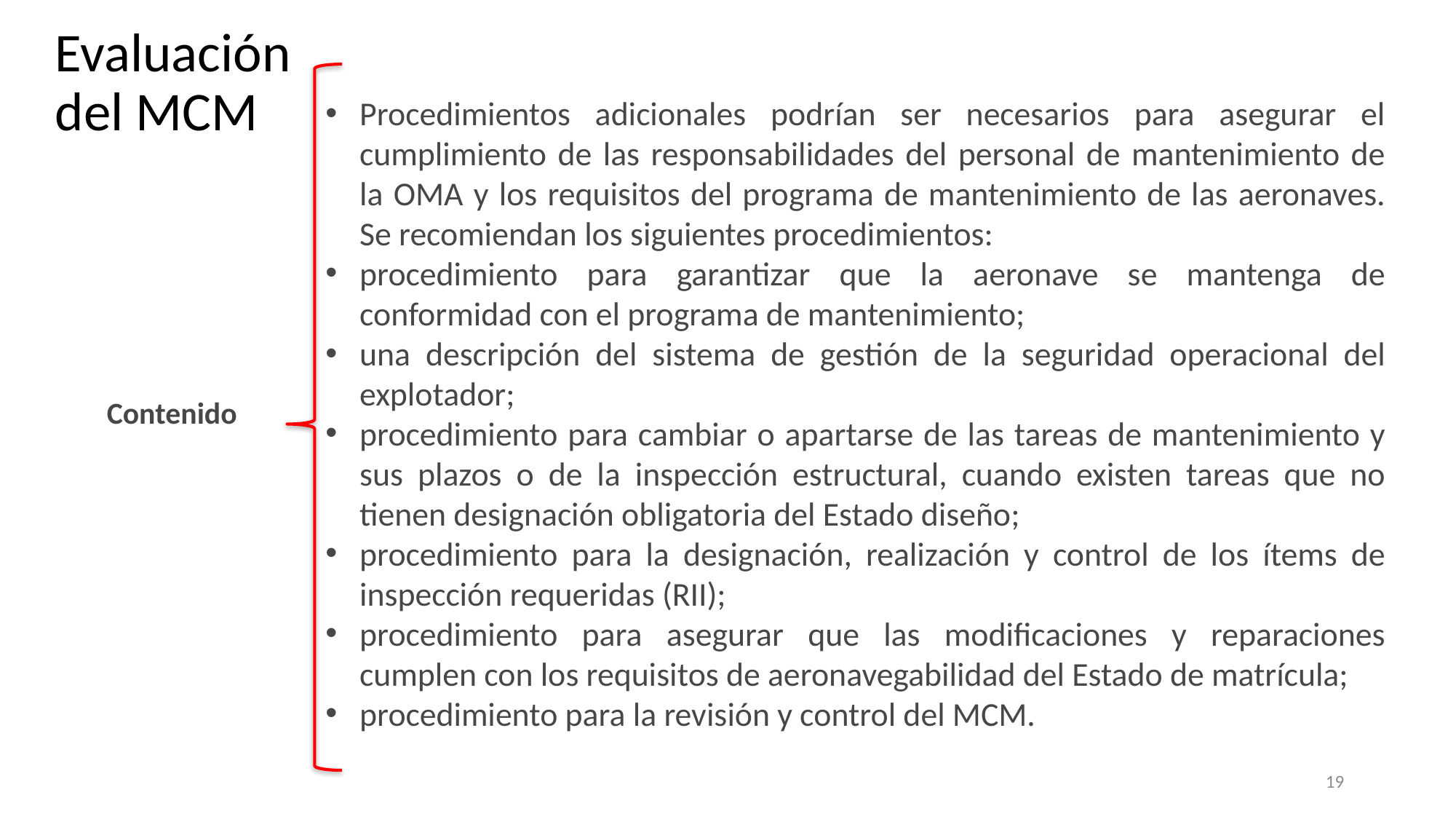

# Evaluación del MCM

Procedimientos adicionales podrían ser necesarios para asegurar el cumplimiento de las responsabilidades del personal de mantenimiento de la OMA y los requisitos del programa de mantenimiento de las aeronaves. Se recomiendan los siguientes procedimientos:
procedimiento para garantizar que la aeronave se mantenga de conformidad con el programa de mantenimiento;
una descripción del sistema de gestión de la seguridad operacional del explotador;
procedimiento para cambiar o apartarse de las tareas de mantenimiento y sus plazos o de la inspección estructural, cuando existen tareas que no tienen designación obligatoria del Estado diseño;
procedimiento para la designación, realización y control de los ítems de inspección requeridas (RII);
procedimiento para asegurar que las modificaciones y reparaciones cumplen con los requisitos de aeronavegabilidad del Estado de matrícula;
procedimiento para la revisión y control del MCM.

Contenido
19